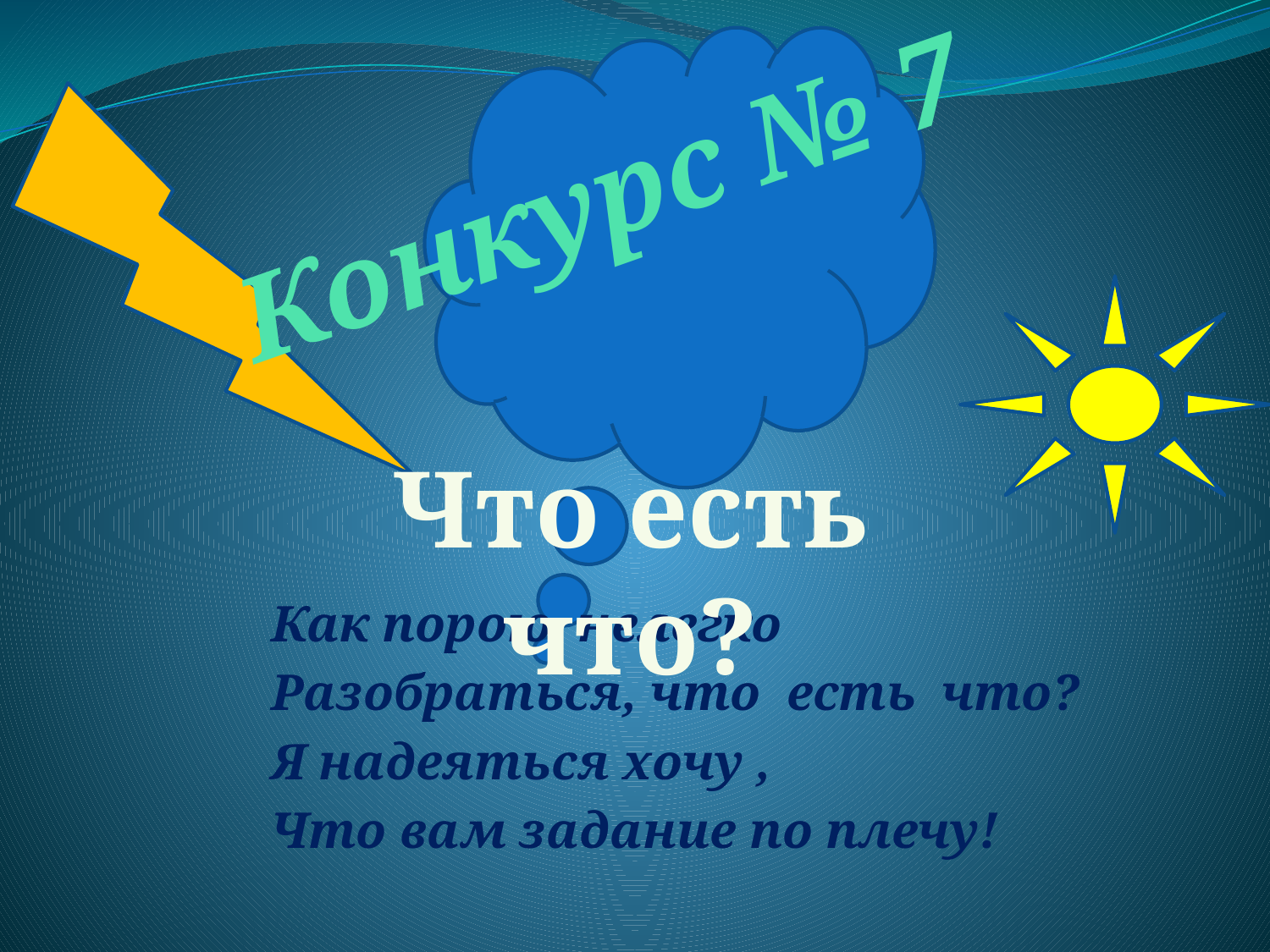

# Конкурс № 7

Что есть что?
Как порою  нелегко
Разобраться, что  есть  что?
Я надеяться хочу ,
Что вам задание по плечу!